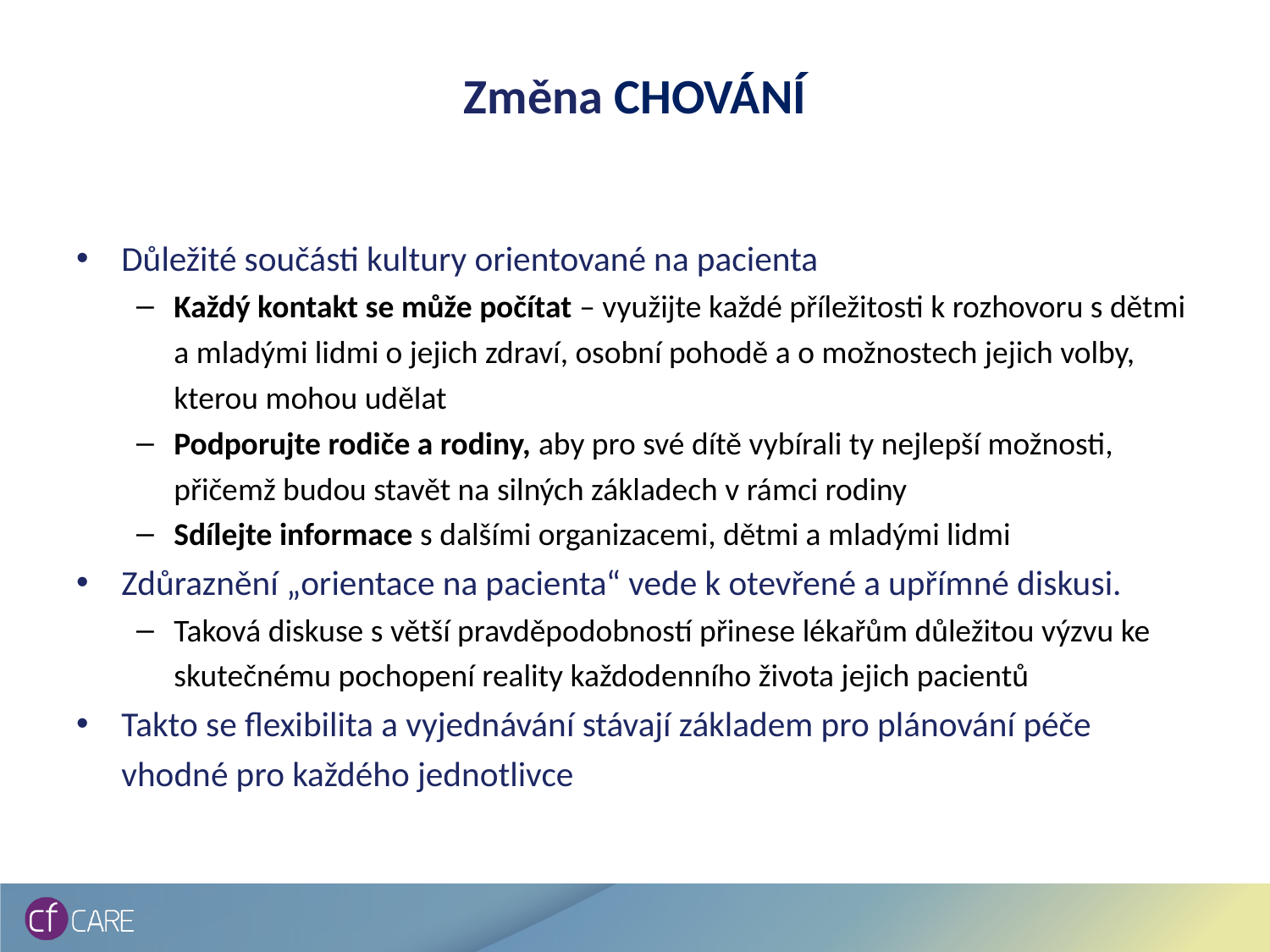

# Změna CHOVÁNÍ
Důležité součásti kultury orientované na pacienta
Každý kontakt se může počítat – využijte každé příležitosti k rozhovoru s dětmi a mladými lidmi o jejich zdraví, osobní pohodě a o možnostech jejich volby, kterou mohou udělat
Podporujte rodiče a rodiny, aby pro své dítě vybírali ty nejlepší možnosti, přičemž budou stavět na silných základech v rámci rodiny
Sdílejte informace s dalšími organizacemi, dětmi a mladými lidmi
Zdůraznění „orientace na pacienta“ vede k otevřené a upřímné diskusi.
Taková diskuse s větší pravděpodobností přinese lékařům důležitou výzvu ke skutečnému pochopení reality každodenního života jejich pacientů
Takto se flexibilita a vyjednávání stávají základem pro plánování péče vhodné pro každého jednotlivce